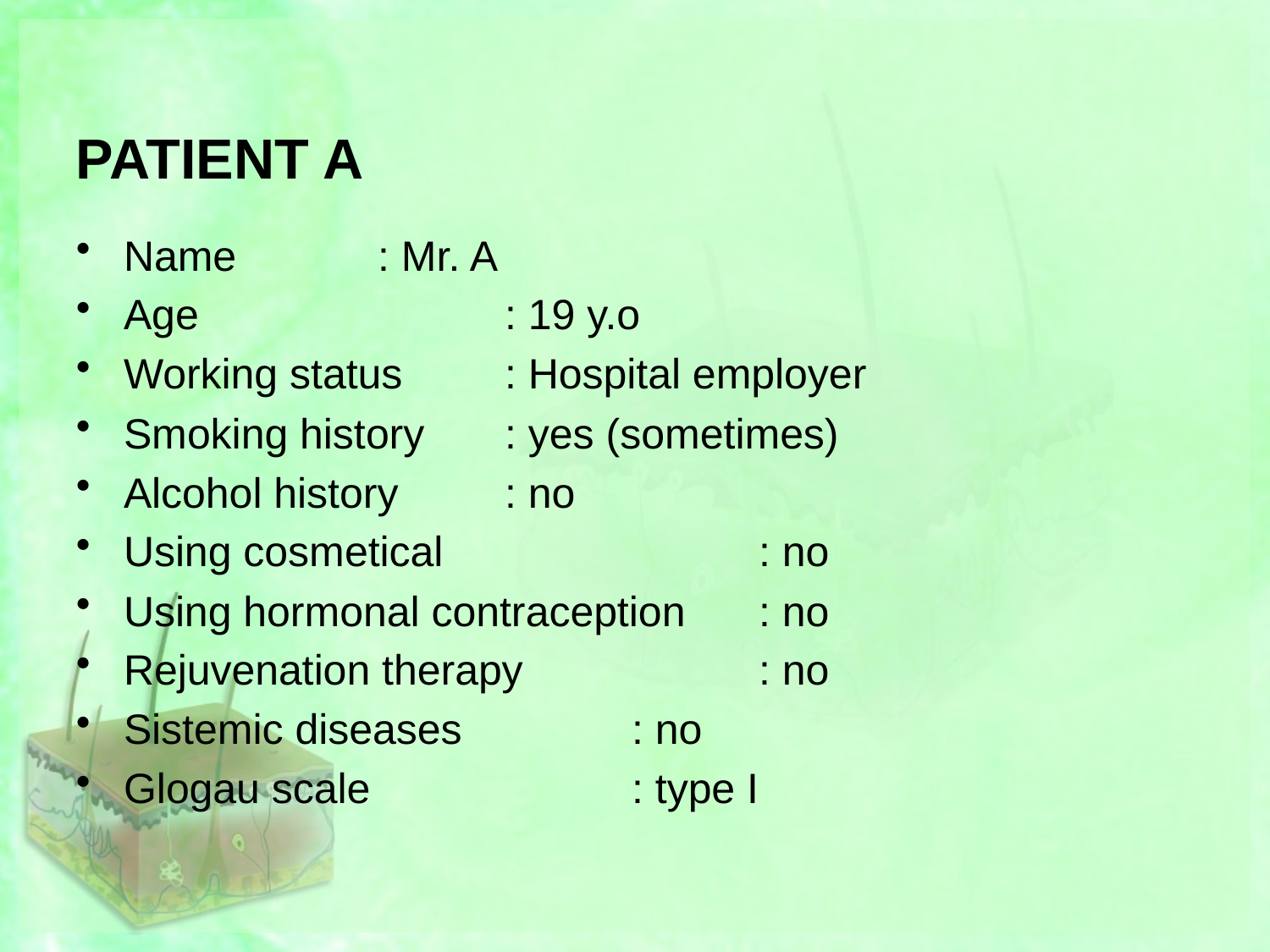

# PATIENT A
Name		: Mr. A
Age			: 19 y.o
Working status	: Hospital employer
Smoking history	: yes (sometimes)
Alcohol history	: no
Using cosmetical 			: no
Using hormonal contraception	: no
Rejuvenation therapy		: no
Sistemic diseases		: no
Glogau scale			: type I